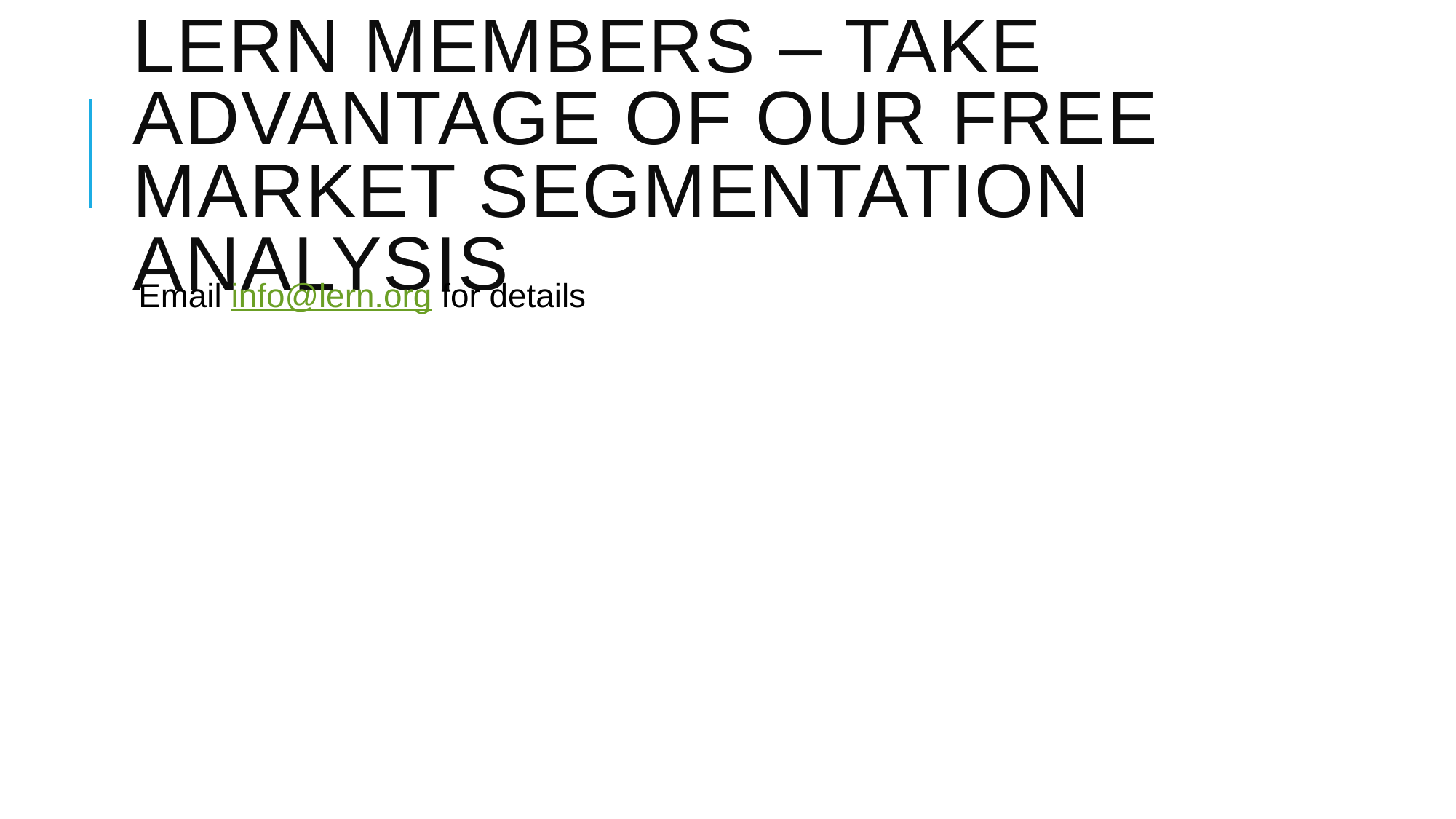

# LERN members – take advantage of our free market segmentation analysis
Email info@lern.org for details